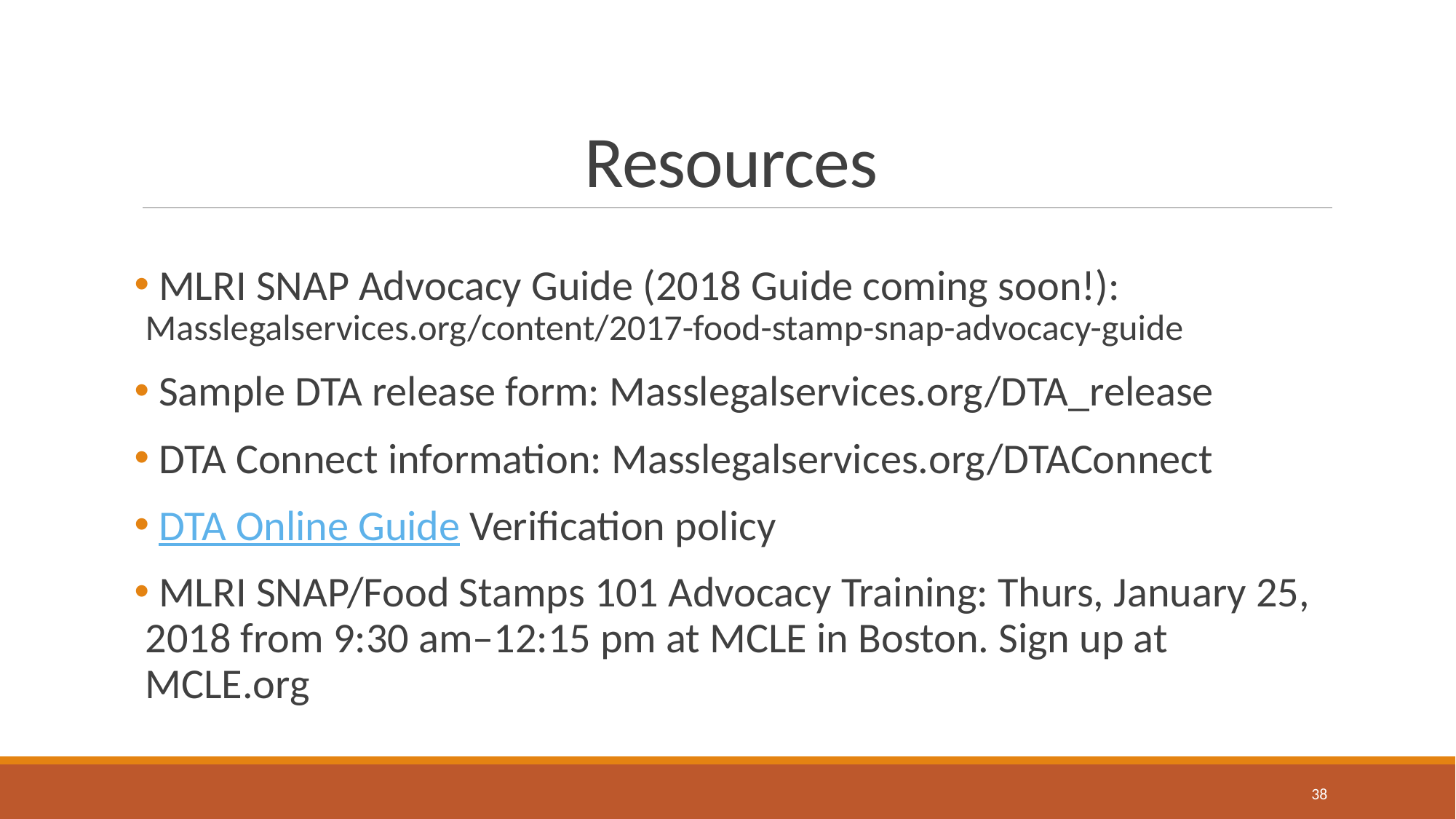

# Resources
 MLRI SNAP Advocacy Guide (2018 Guide coming soon!): Masslegalservices.org/content/2017-food-stamp-snap-advocacy-guide
 Sample DTA release form: Masslegalservices.org/DTA_release
 DTA Connect information: Masslegalservices.org/DTAConnect
 DTA Online Guide Verification policy
 MLRI SNAP/Food Stamps 101 Advocacy Training: Thurs, January 25, 2018 from 9:30 am–12:15 pm at MCLE in Boston. Sign up at MCLE.org

38